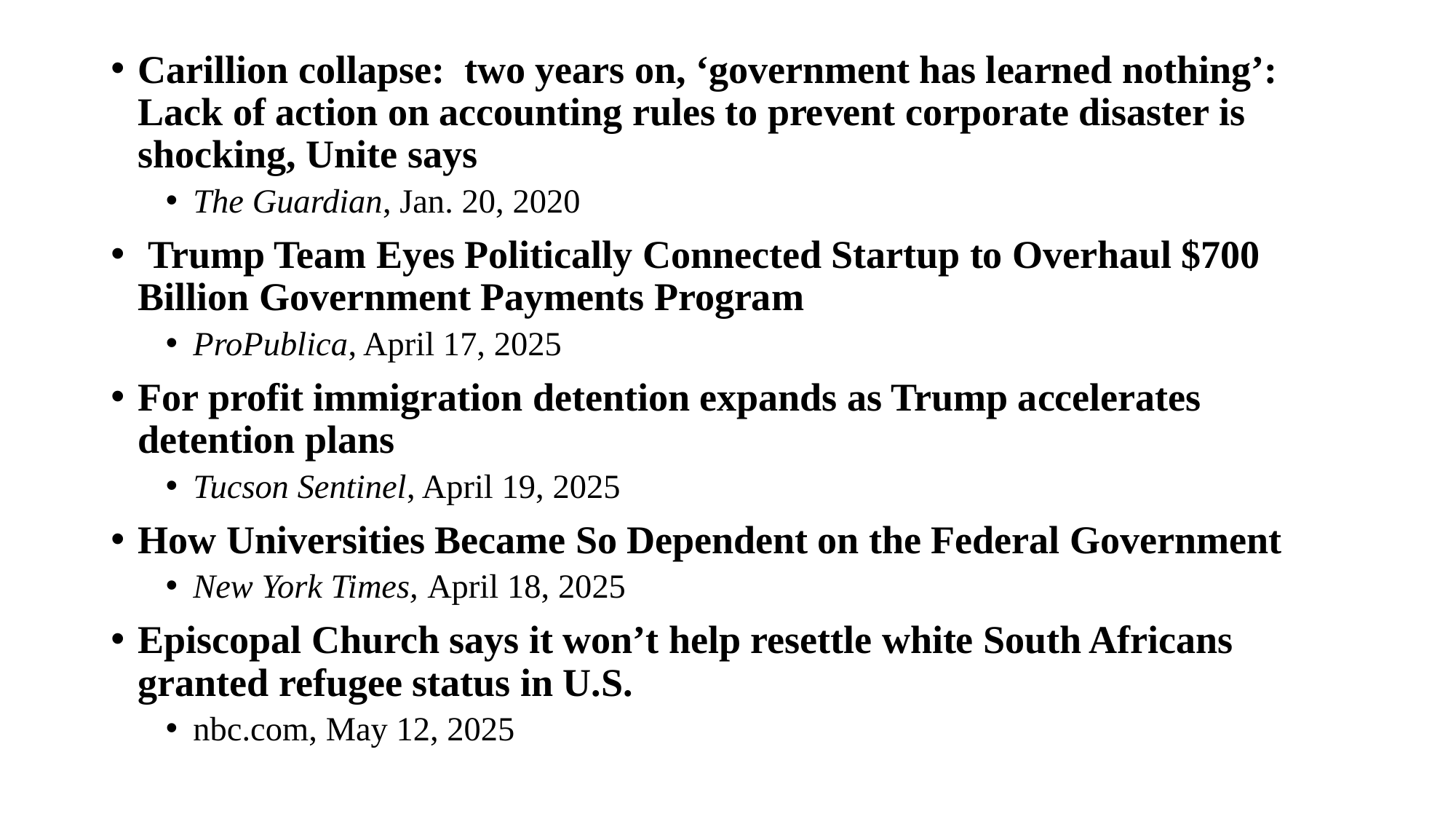

Carillion collapse:  two years on, ‘government has learned nothing’: Lack of action on accounting rules to prevent corporate disaster is shocking, Unite says
The Guardian, Jan. 20, 2020
 Trump Team Eyes Politically Connected Startup to Overhaul $700 Billion Government Payments Program
ProPublica, April 17, 2025
For profit immigration detention expands as Trump accelerates detention plans
Tucson Sentinel, April 19, 2025
How Universities Became So Dependent on the Federal Government
New York Times, April 18, 2025
Episcopal Church says it won’t help resettle white South Africans granted refugee status in U.S.
nbc.com, May 12, 2025

#